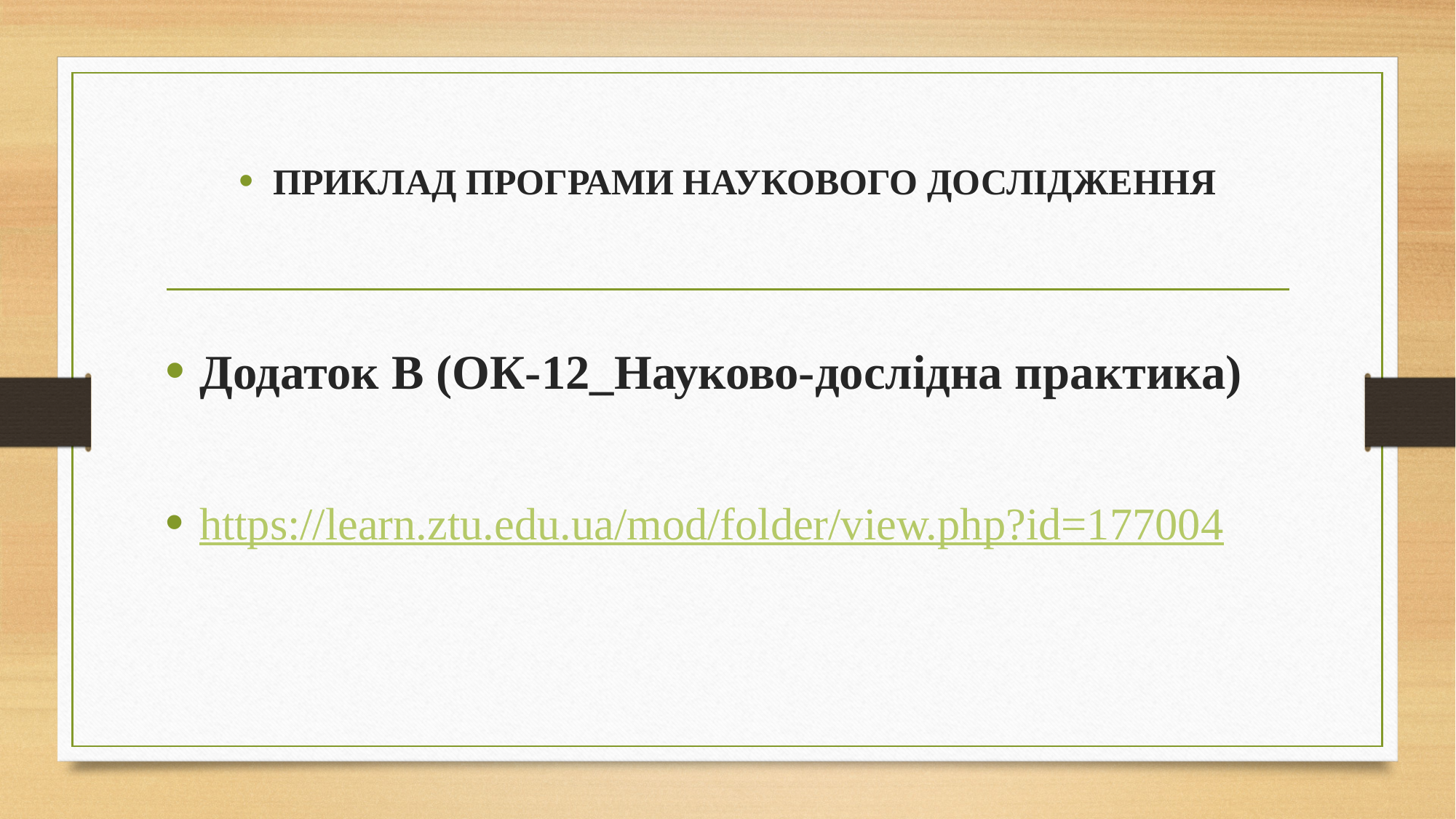

ПРИКЛАД ПРОГРАМИ НАУКОВОГО ДОСЛІДЖЕННЯ

Додаток В (ОК-12_Науково-дослідна практика)

https://learn.ztu.edu.ua/mod/folder/view.php?id=177004